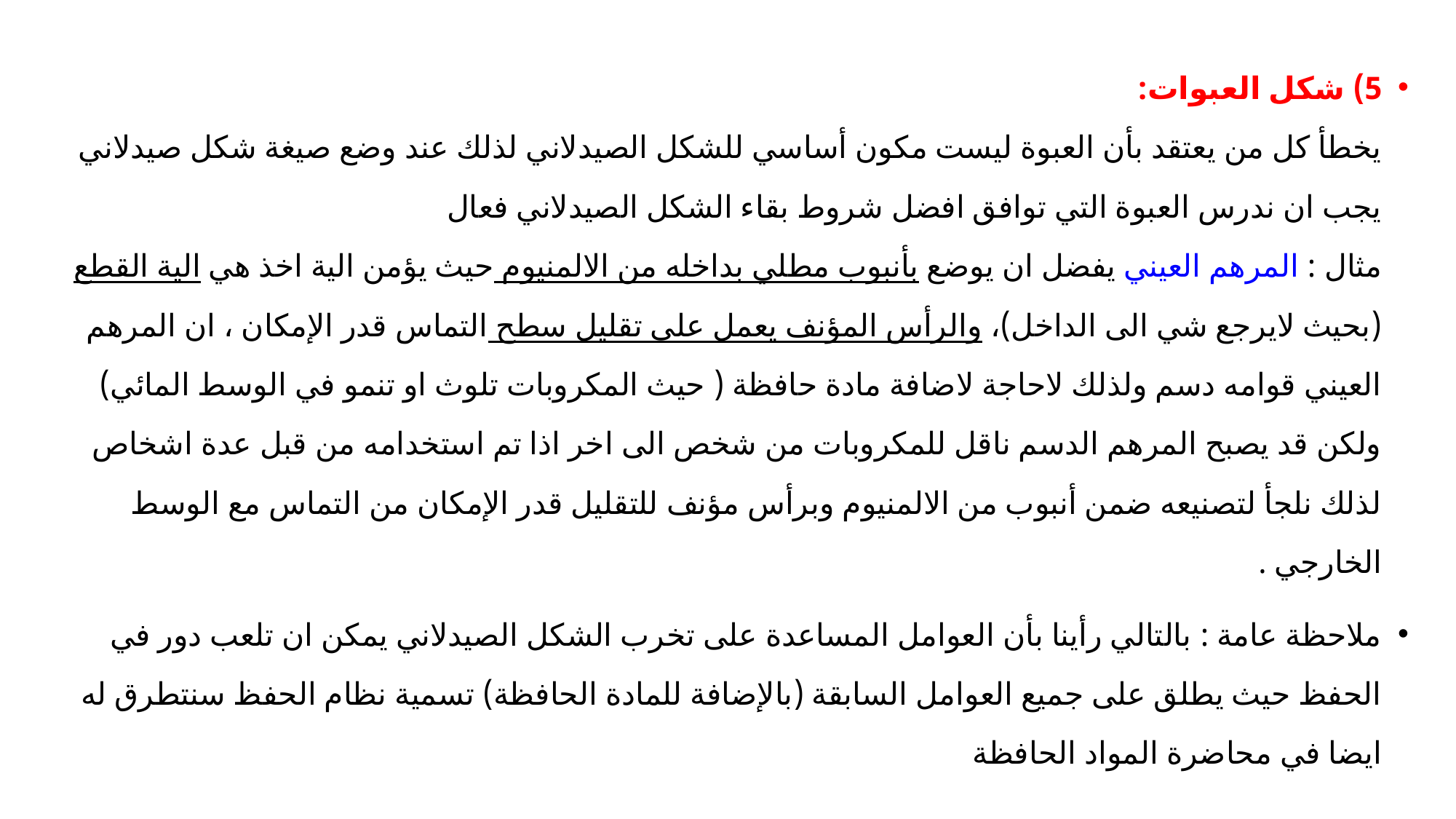

5) شكل العبوات:
يخطأ كل من يعتقد بأن العبوة ليست مكون أساسي للشكل الصيدلاني لذلك عند وضع صيغة شكل صيدلاني يجب ان ندرس العبوة التي توافق افضل شروط بقاء الشكل الصيدلاني فعال
مثال : المرهم العيني يفضل ان يوضع بأنبوب مطلي بداخله من الالمنيوم حيث يؤمن الية اخذ هي الية القطع (بحيث لايرجع شي الى الداخل)، والرأس المؤنف يعمل على تقليل سطح التماس قدر الإمكان ، ان المرهم العيني قوامه دسم ولذلك لاحاجة لاضافة مادة حافظة ( حيث المكروبات تلوث او تنمو في الوسط المائي) ولكن قد يصبح المرهم الدسم ناقل للمكروبات من شخص الى اخر اذا تم استخدامه من قبل عدة اشخاص لذلك نلجأ لتصنيعه ضمن أنبوب من الالمنيوم وبرأس مؤنف للتقليل قدر الإمكان من التماس مع الوسط الخارجي .
ملاحظة عامة : بالتالي رأينا بأن العوامل المساعدة على تخرب الشكل الصيدلاني يمكن ان تلعب دور في الحفظ حيث يطلق على جميع العوامل السابقة (بالإضافة للمادة الحافظة) تسمية نظام الحفظ سنتطرق له ايضا في محاضرة المواد الحافظة